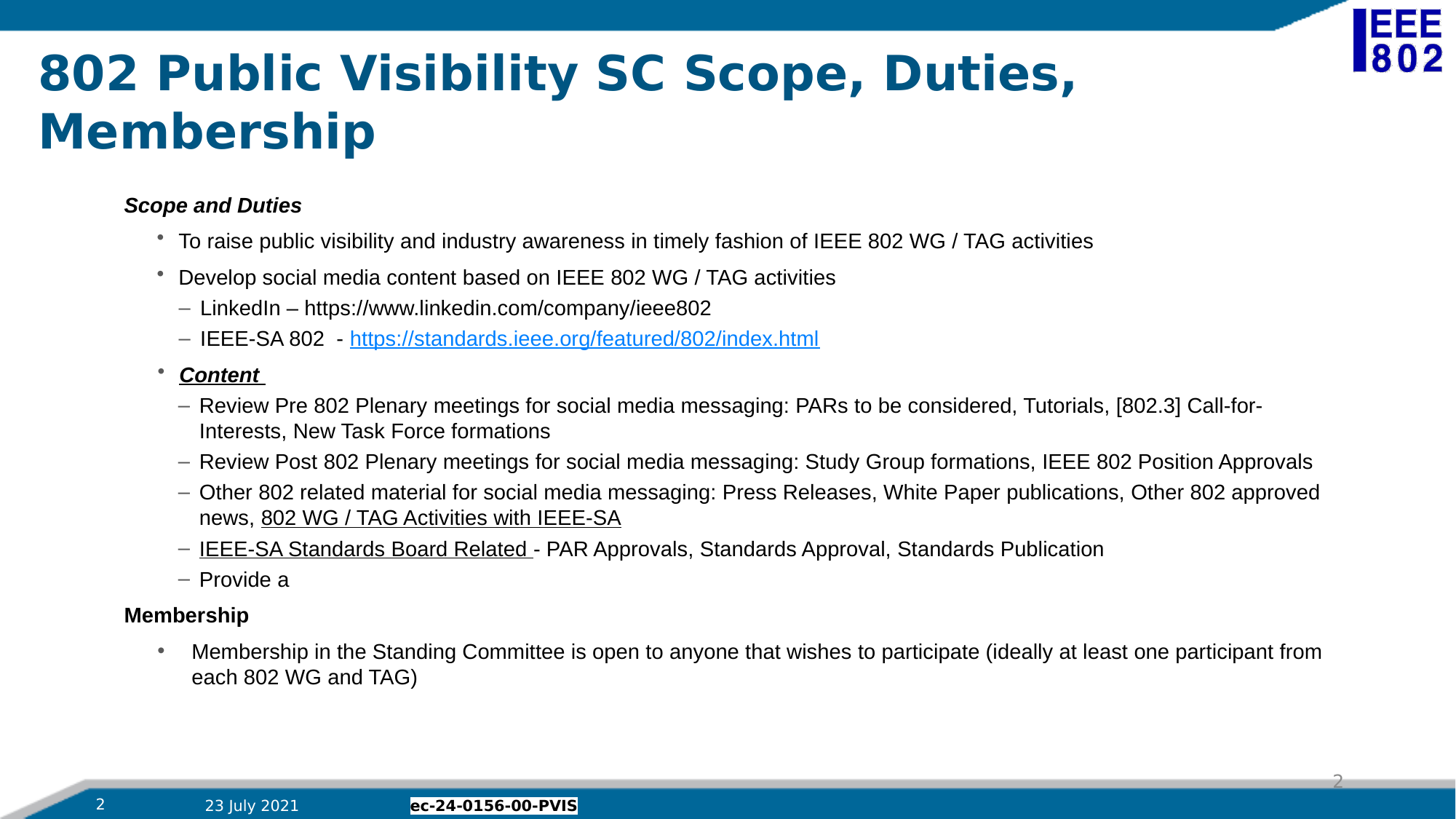

# 802 Public Visibility SC Scope, Duties, Membership
Scope and Duties
To raise public visibility and industry awareness in timely fashion of IEEE 802 WG / TAG activities
Develop social media content based on IEEE 802 WG / TAG activities
LinkedIn – https://www.linkedin.com/company/ieee802
IEEE-SA 802  - https://standards.ieee.org/featured/802/index.html
Content
Review Pre 802 Plenary meetings for social media messaging: PARs to be considered, Tutorials, [802.3] Call-for-Interests, New Task Force formations
Review Post 802 Plenary meetings for social media messaging: Study Group formations, IEEE 802 Position Approvals
Other 802 related material for social media messaging: Press Releases, White Paper publications, Other 802 approved news, 802 WG / TAG Activities with IEEE-SA
IEEE-SA Standards Board Related - PAR Approvals, Standards Approval, Standards Publication
Provide a
Membership
Membership in the Standing Committee is open to anyone that wishes to participate (ideally at least one participant from each 802 WG and TAG)
2
2
23 July 2021